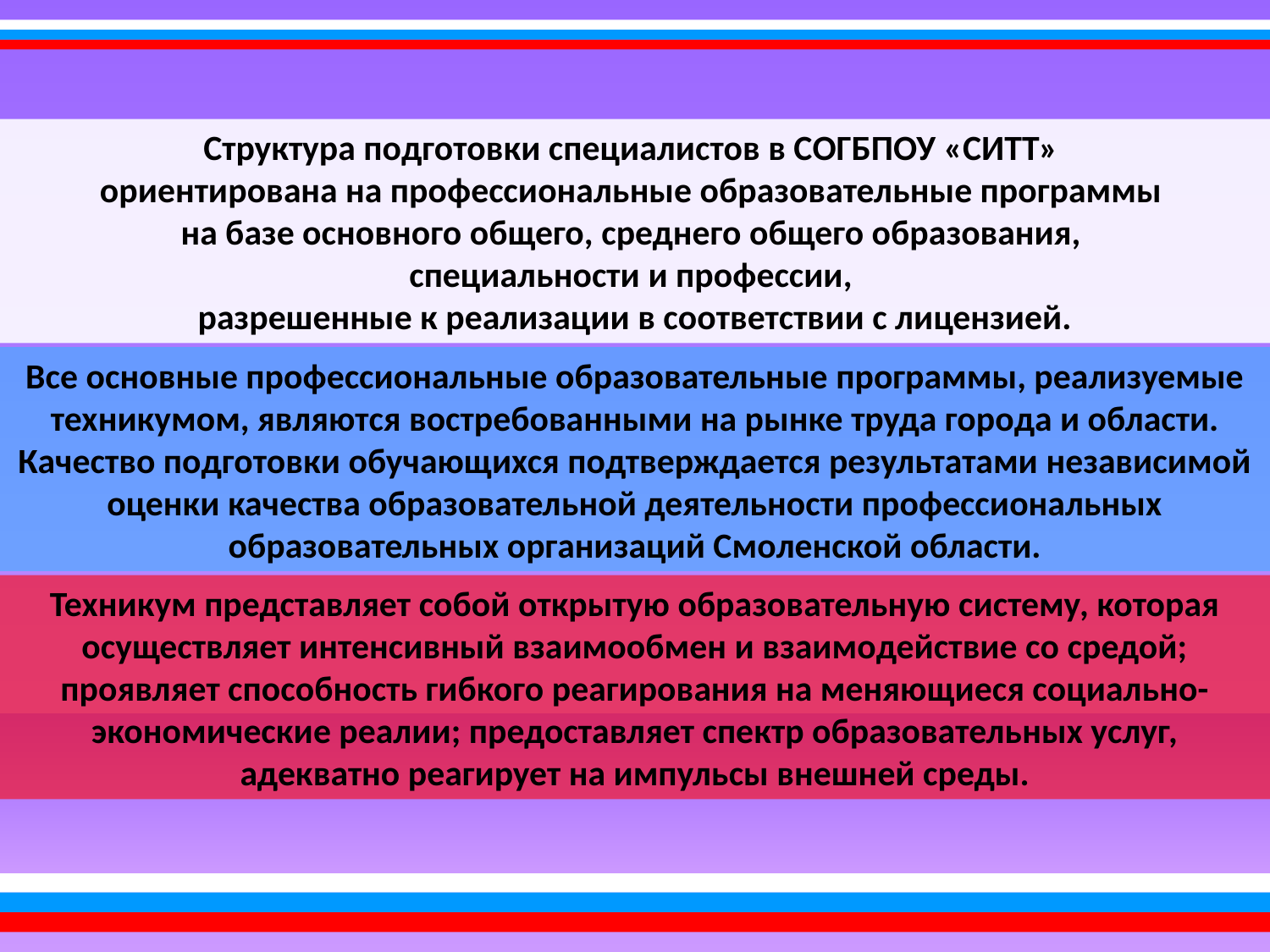

Структура подготовки специалистов в СОГБПОУ «СИТТ»
ориентирована на профессиональные образовательные программы
на базе основного общего, среднего общего образования,
специальности и профессии,
разрешенные к реализации в соответствии с лицензией.

Все основные профессиональные образовательные программы, реализуемые техникумом, являются востребованными на рынке труда города и области. Качество подготовки обучающихся подтверждается результатами независимой оценки качества образовательной деятельности профессиональных образовательных организаций Смоленской области.
Техникум представляет собой открытую образовательную систему, которая осуществляет интенсивный взаимообмен и взаимодействие со средой; проявляет способность гибкого реагирования на меняющиеся социально-экономические реалии; предоставляет спектр образовательных услуг, адекватно реагирует на импульсы внешней среды.